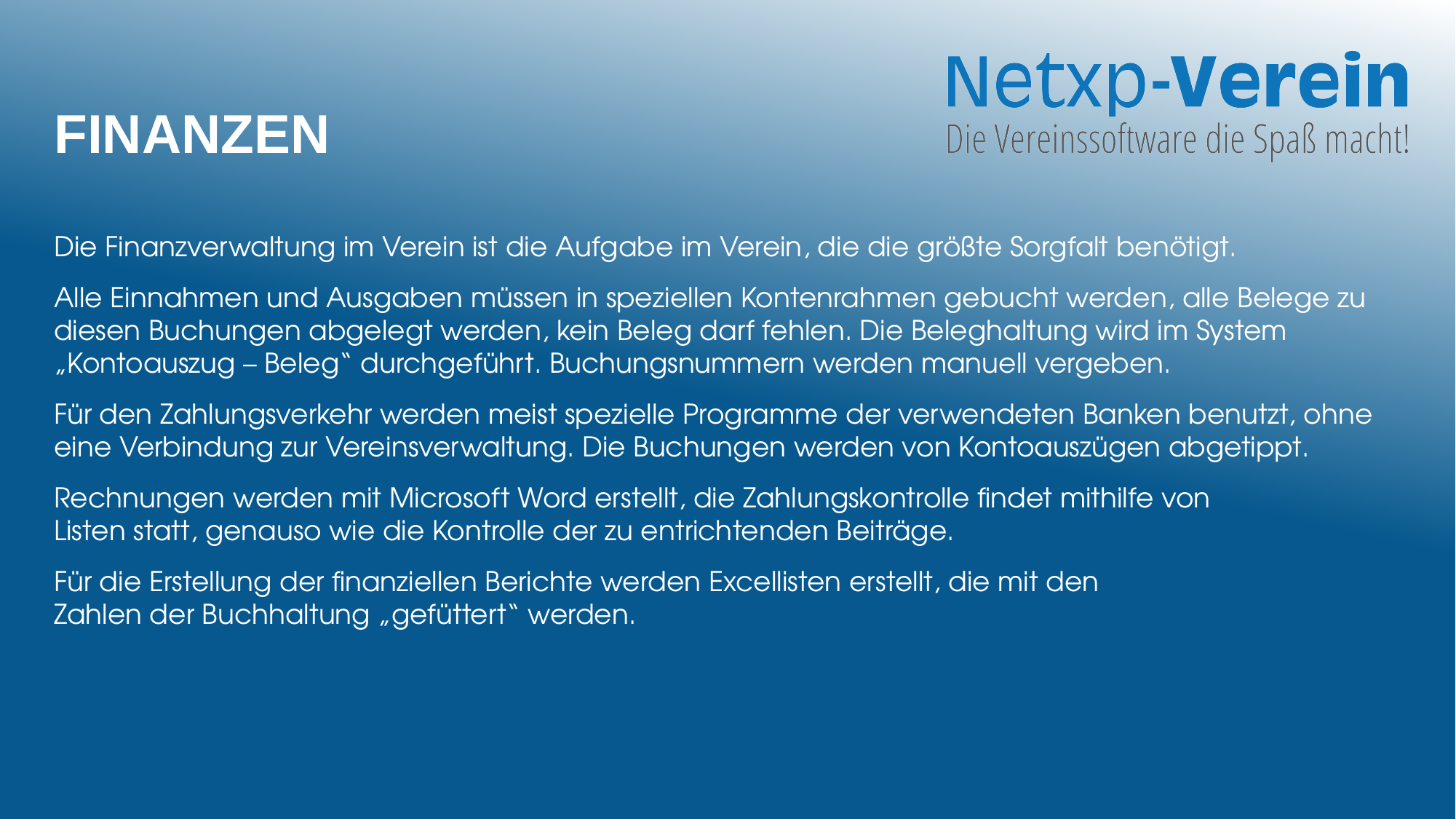

# Finanzen
Die Finanzverwaltung im Verein ist die Aufgabe im Verein, die die größte Sorgfalt benötigt.
Alle Einnahmen und Ausgaben müssen in speziellen Kontenrahmen gebucht werden, alle Belege zu diesen Buchungen abgelegt werden, kein Beleg darf fehlen. Die Beleghaltung wird im System „Kontoauszug – Beleg“ durchgeführt. Buchungsnummern werden manuell vergeben.
Für den Zahlungsverkehr werden meist spezielle Programme der verwendeten Banken benutzt, ohne eine Verbindung zur Vereinsverwaltung. Die Buchungen werden von Kontoauszügen abgetippt.
Rechnungen werden mit Microsoft Word erstellt, die Zahlungskontrolle findet mithilfe von
Listen statt, genauso wie die Kontrolle der zu entrichtenden Beiträge.
Für die Erstellung der finanziellen Berichte werden Excellisten erstellt, die mit den
Zahlen der Buchhaltung „gefüttert“ werden.